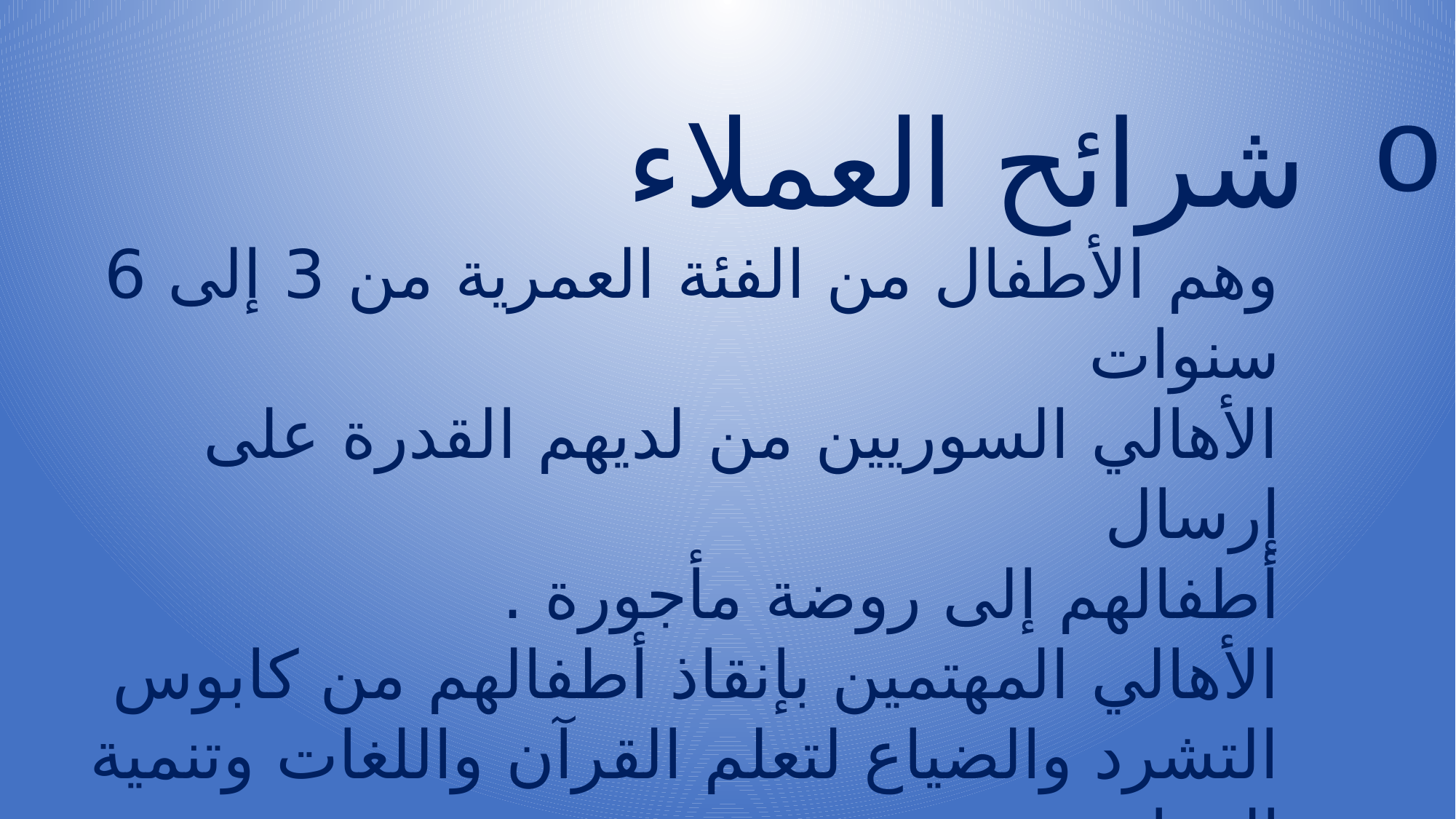

شرائح العملاء
وهم الأطفال من الفئة العمرية من 3 إلى 6 سنوات
الأهالي السوريين من لديهم القدرة على إرسال
أطفالهم إلى روضة مأجورة .
الأهالي المهتمين بإنقاذ أطفالهم من كابوس
التشرد والضياع لتعلم القرآن واللغات وتنمية المواهب